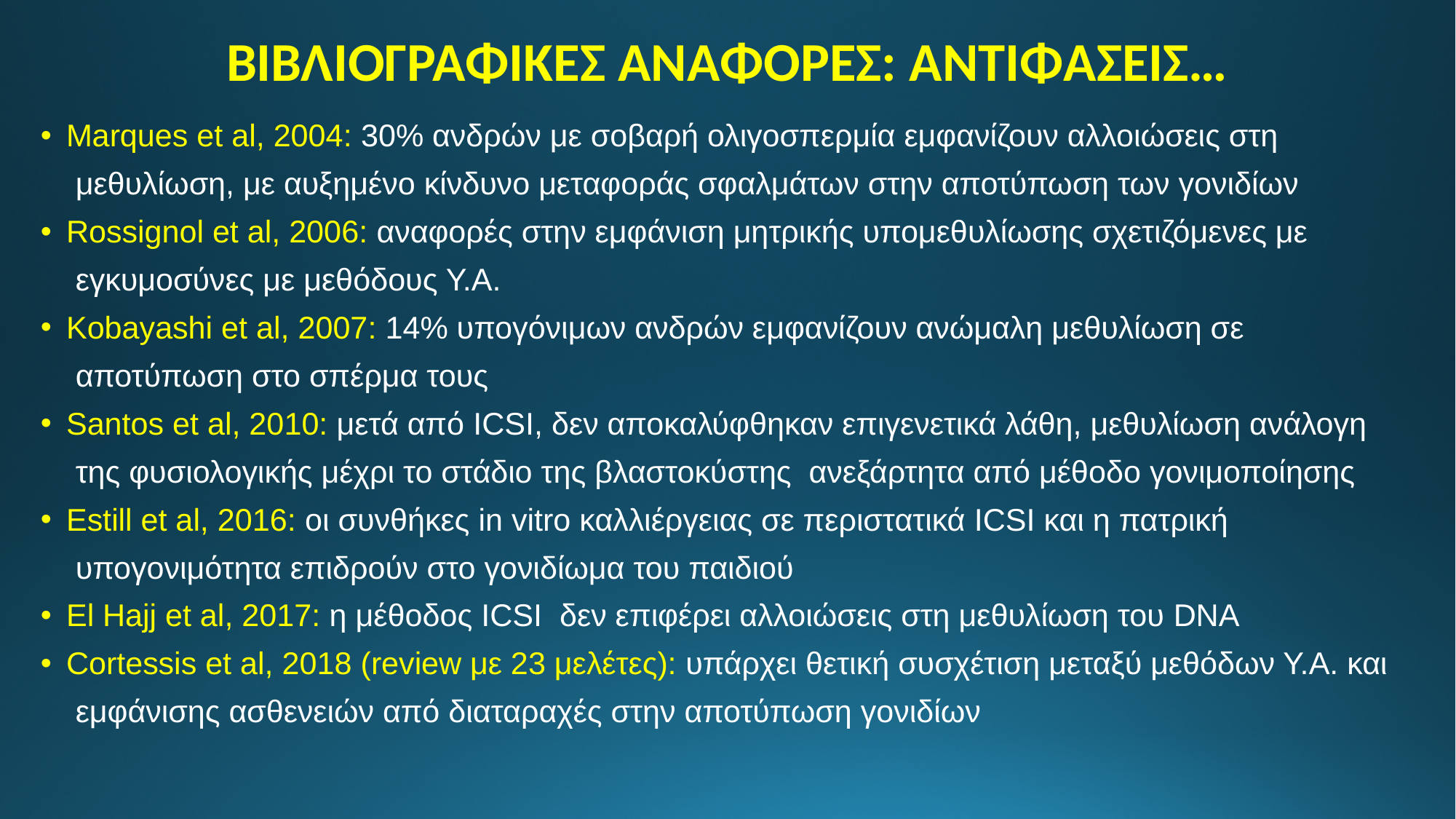

# ΒΙΒΛΙΟΓΡΑΦΙΚΕΣ ΑΝΑΦΟΡΕΣ: ΑΝΤΙΦΑΣΕΙΣ…
Marques et al, 2004: 30% ανδρών με σοβαρή ολιγοσπερμία εμφανίζουν αλλοιώσεις στη
    μεθυλίωση, με αυξημένο κίνδυνο μεταφοράς σφαλμάτων στην αποτύπωση των γονιδίων
Rossignol et al, 2006: αναφορές στην εμφάνιση μητρικής υπομεθυλίωσης σχετιζόμενες με
    εγκυμοσύνες με μεθόδους Υ.Α.
Kobayashi et al, 2007: 14% υπογόνιμων ανδρών εμφανίζουν ανώμαλη μεθυλίωση σε
    αποτύπωση στο σπέρμα τους
Santos et al, 2010: μετά από ICSI, δεν αποκαλύφθηκαν επιγενετικά λάθη, μεθυλίωση ανάλογη
    της φυσιολογικής μέχρι το στάδιο της βλαστοκύστης  ανεξάρτητα από μέθοδο γονιμοποίησης
Estill et al, 2016: οι συνθήκες in vitro καλλιέργειας σε περιστατικά ICSI και η πατρική
    υπογονιμότητα επιδρούν στο γονιδίωμα του παιδιού
El Hajj et al, 2017: η μέθοδος ICSI  δεν επιφέρει αλλοιώσεις στη μεθυλίωση του DNA
Cortessis et al, 2018 (review με 23 μελέτες): υπάρχει θετική συσχέτιση μεταξύ μεθόδων Υ.Α. και
    εμφάνισης ασθενειών από διαταραχές στην αποτύπωση γονιδίων